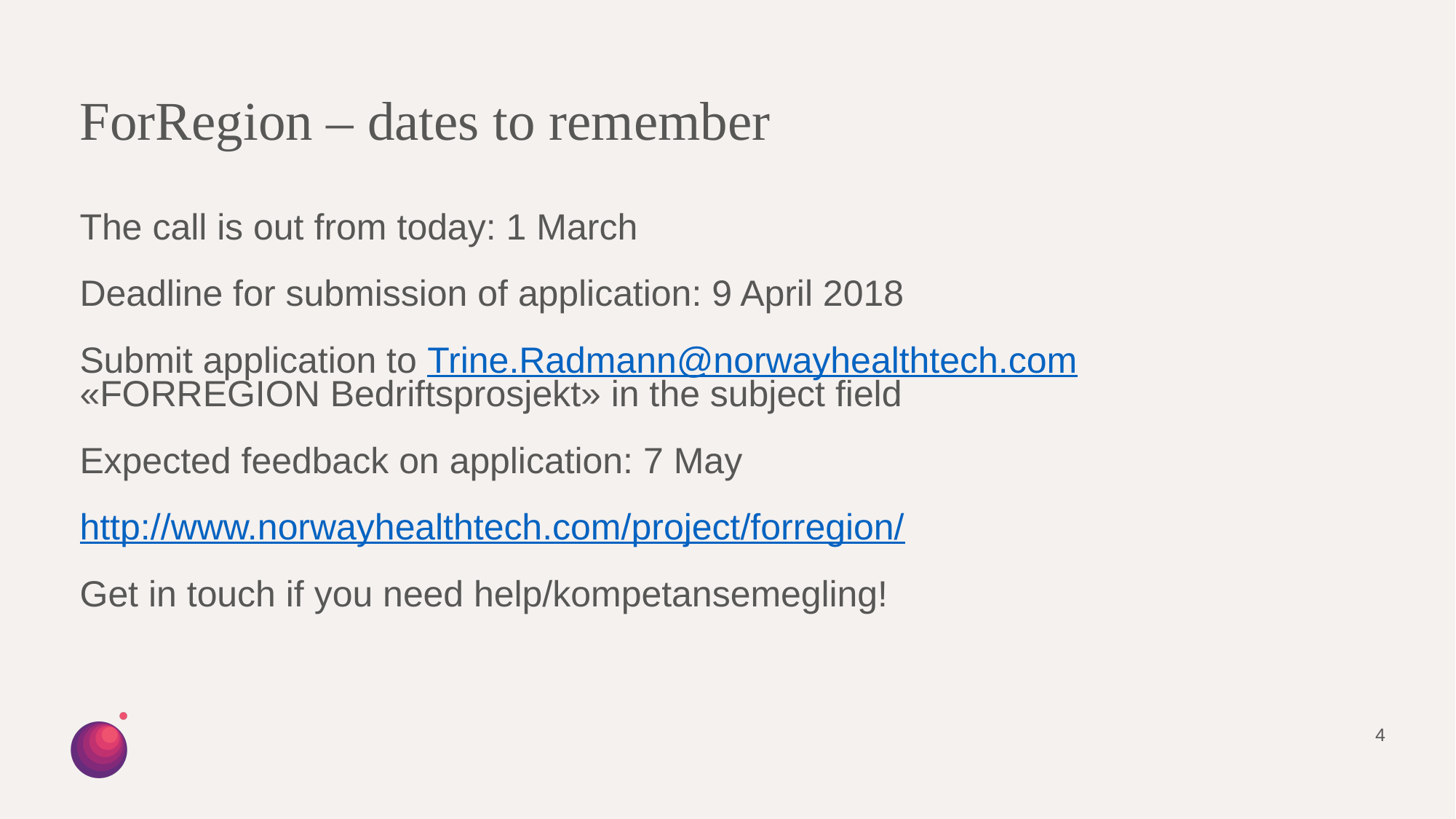

ForRegion – dates to remember
The call is out from today: 1 March

Deadline for submission of application: 9 April 2018

Submit application to Trine.Radmann@norwayhealthtech.com
«FORREGION Bedriftsprosjekt» in the subject field

Expected feedback on application: 7 May

http://www.norwayhealthtech.com/project/forregion/

Get in touch if you need help/kompetansemegling!